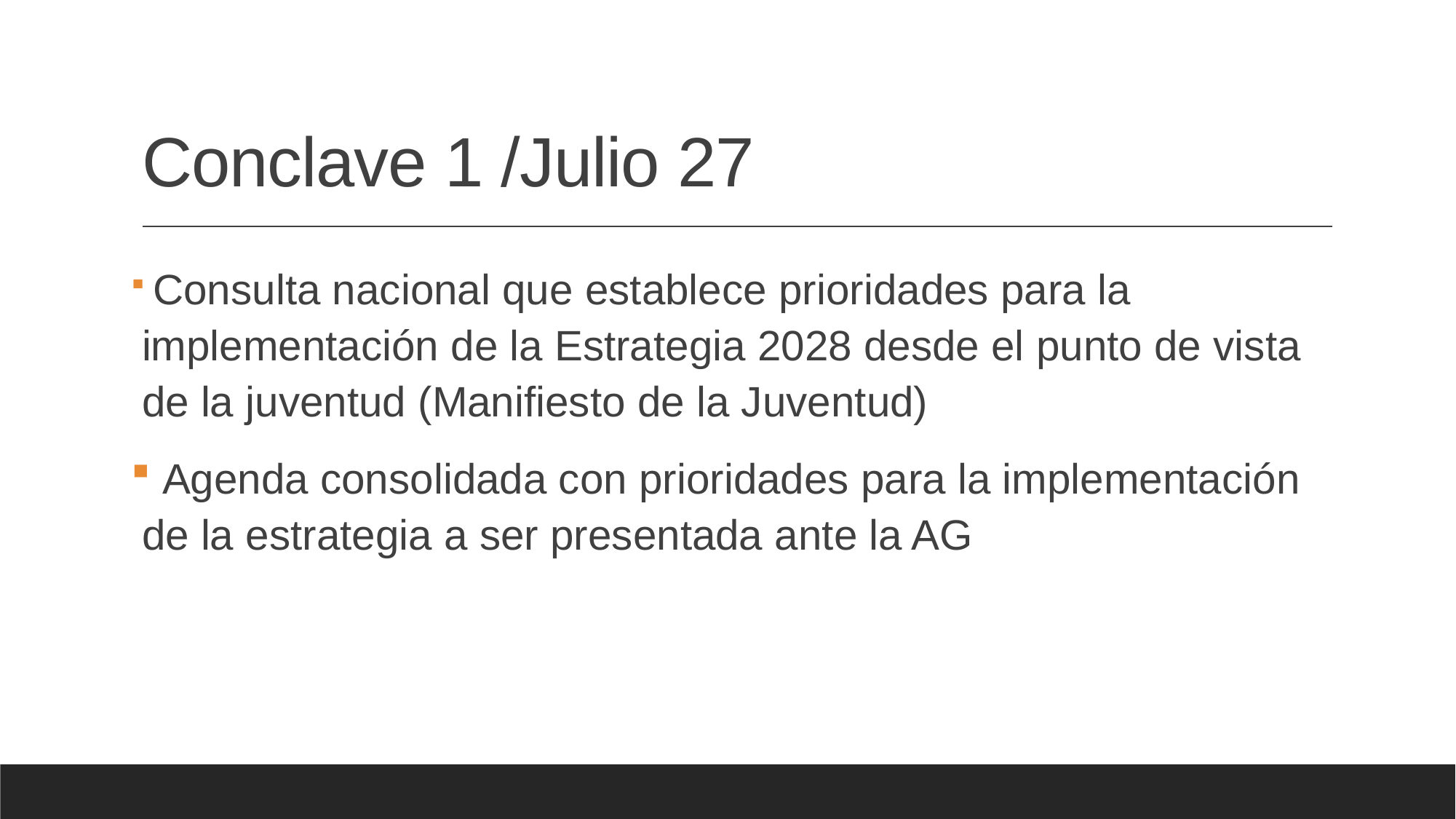

# Conclave 1 /Julio 27
 Consulta nacional que establece prioridades para la implementación de la Estrategia 2028 desde el punto de vista de la juventud (Manifiesto de la Juventud)
 Agenda consolidada con prioridades para la implementación de la estrategia a ser presentada ante la AG